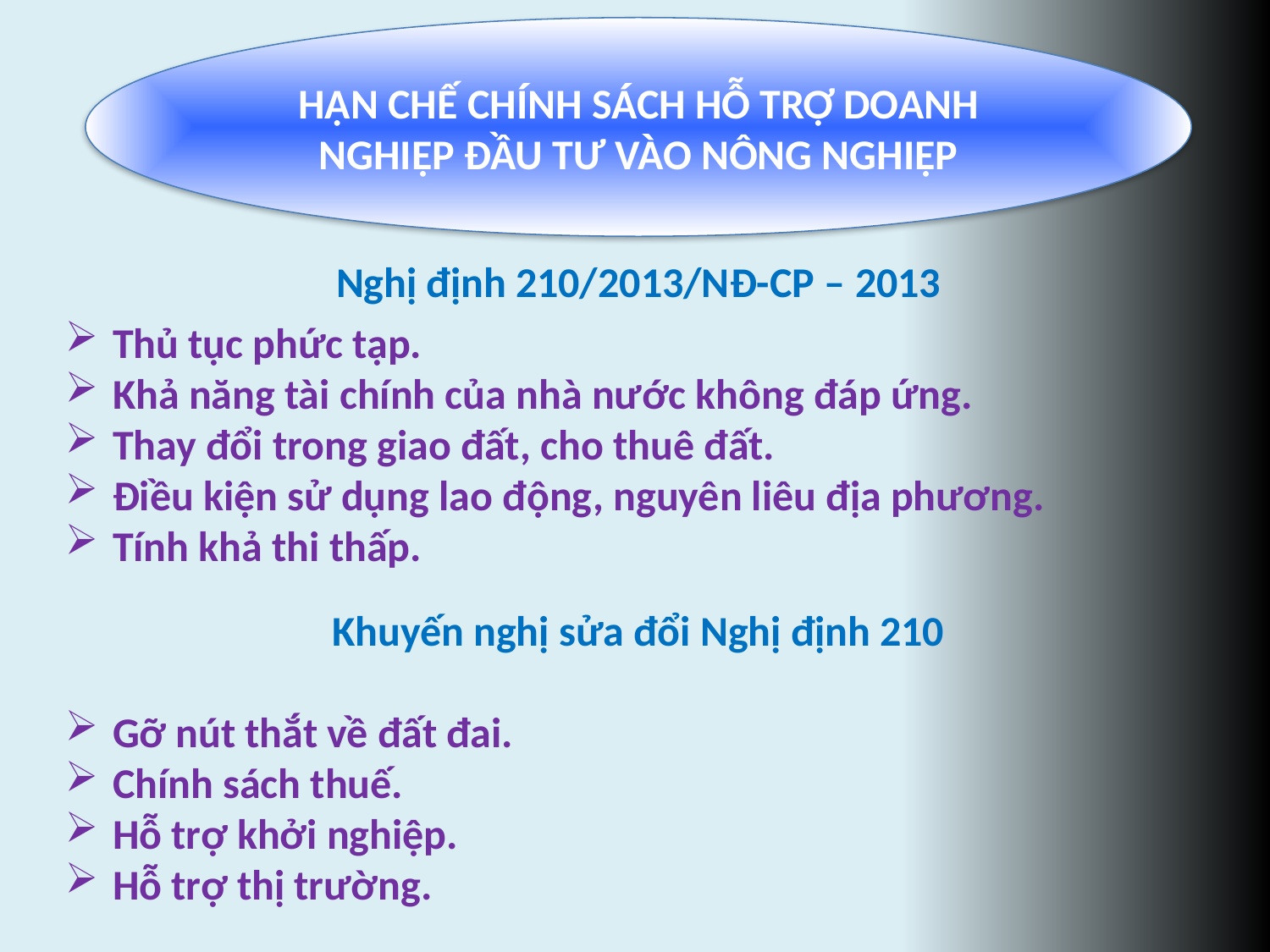

HẠN CHẾ CHÍNH SÁCH HỖ TRỢ DOANH NGHIỆP ĐẦU TƯ VÀO NÔNG NGHIỆP
Nghị định 210/2013/NĐ-CP – 2013
Thủ tục phức tạp.
Khả năng tài chính của nhà nước không đáp ứng.
Thay đổi trong giao đất, cho thuê đất.
Điều kiện sử dụng lao động, nguyên liêu địa phương.
Tính khả thi thấp.

Khuyến nghị sửa đổi Nghị định 210

Gỡ nút thắt về đất đai.
Chính sách thuế.
Hỗ trợ khởi nghiệp.
Hỗ trợ thị trường.